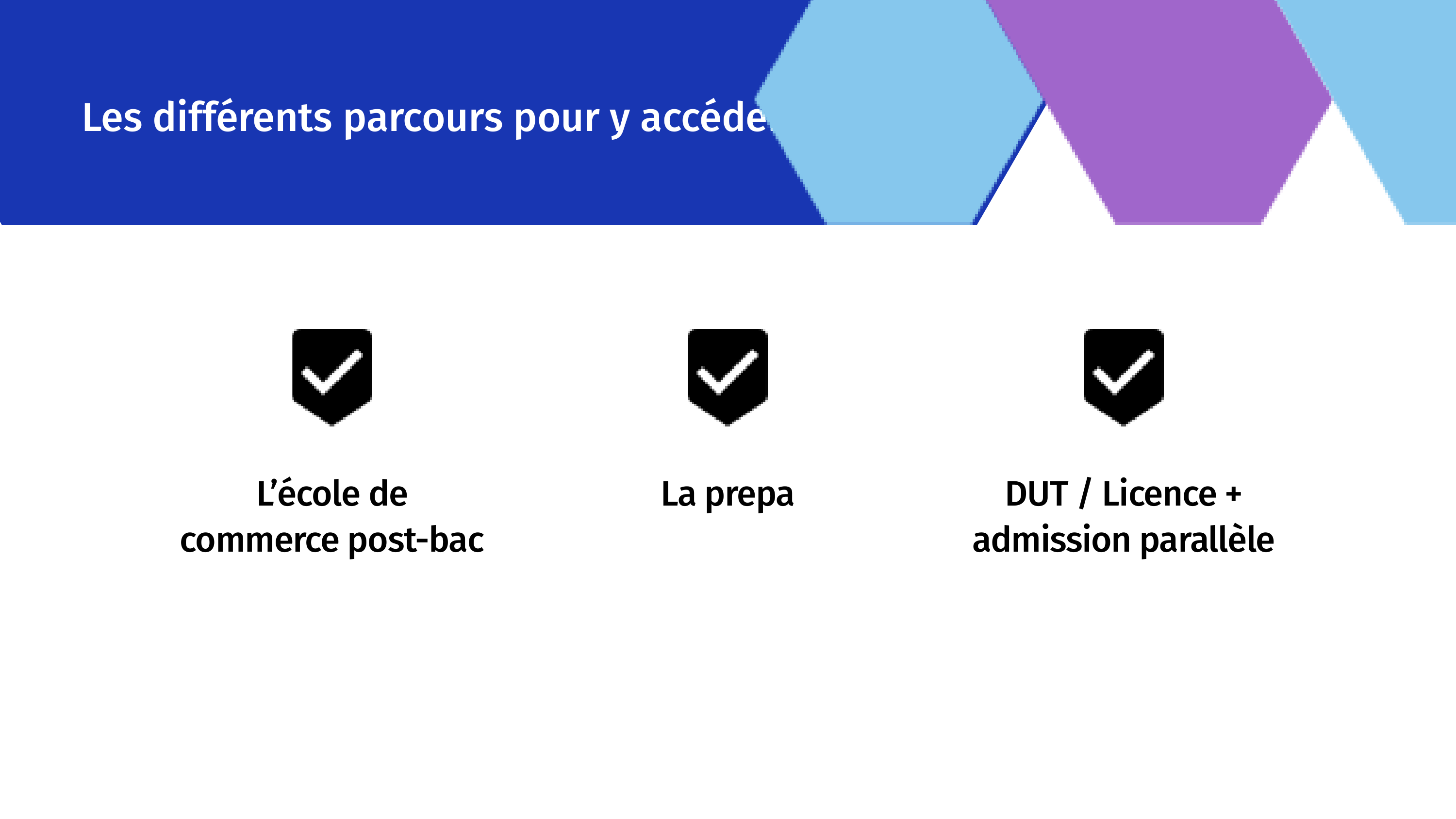

Les différents parcours pour y accéder

L’école de commerce post-bac

La prepa

DUT / Licence + admission parallèle